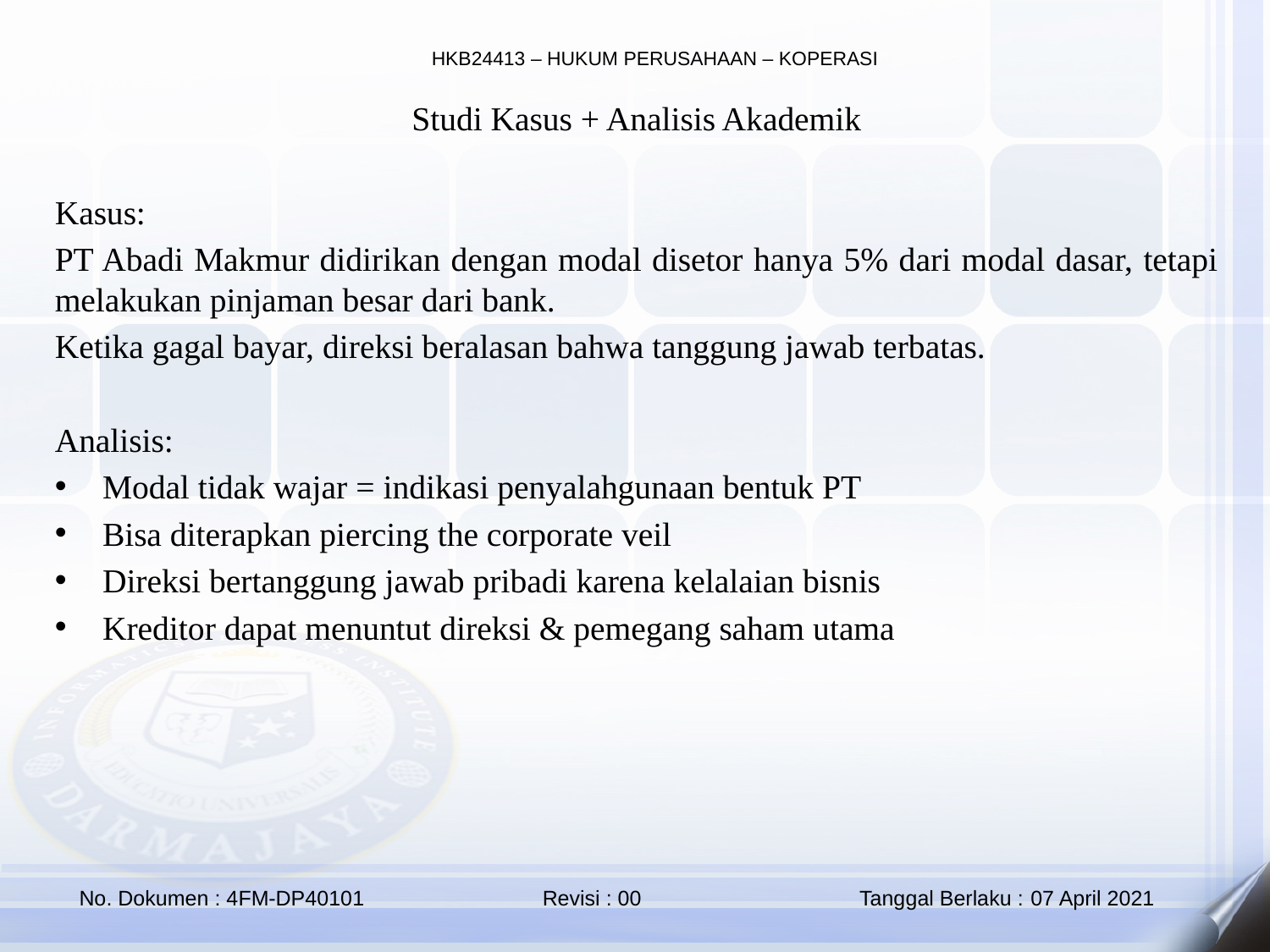

Studi Kasus + Analisis Akademik

Kasus:
PT Abadi Makmur didirikan dengan modal disetor hanya 5% dari modal dasar, tetapi melakukan pinjaman besar dari bank.
Ketika gagal bayar, direksi beralasan bahwa tanggung jawab terbatas.

Analisis:
Modal tidak wajar = indikasi penyalahgunaan bentuk PT
Bisa diterapkan piercing the corporate veil
Direksi bertanggung jawab pribadi karena kelalaian bisnis
Kreditor dapat menuntut direksi & pemegang saham utama